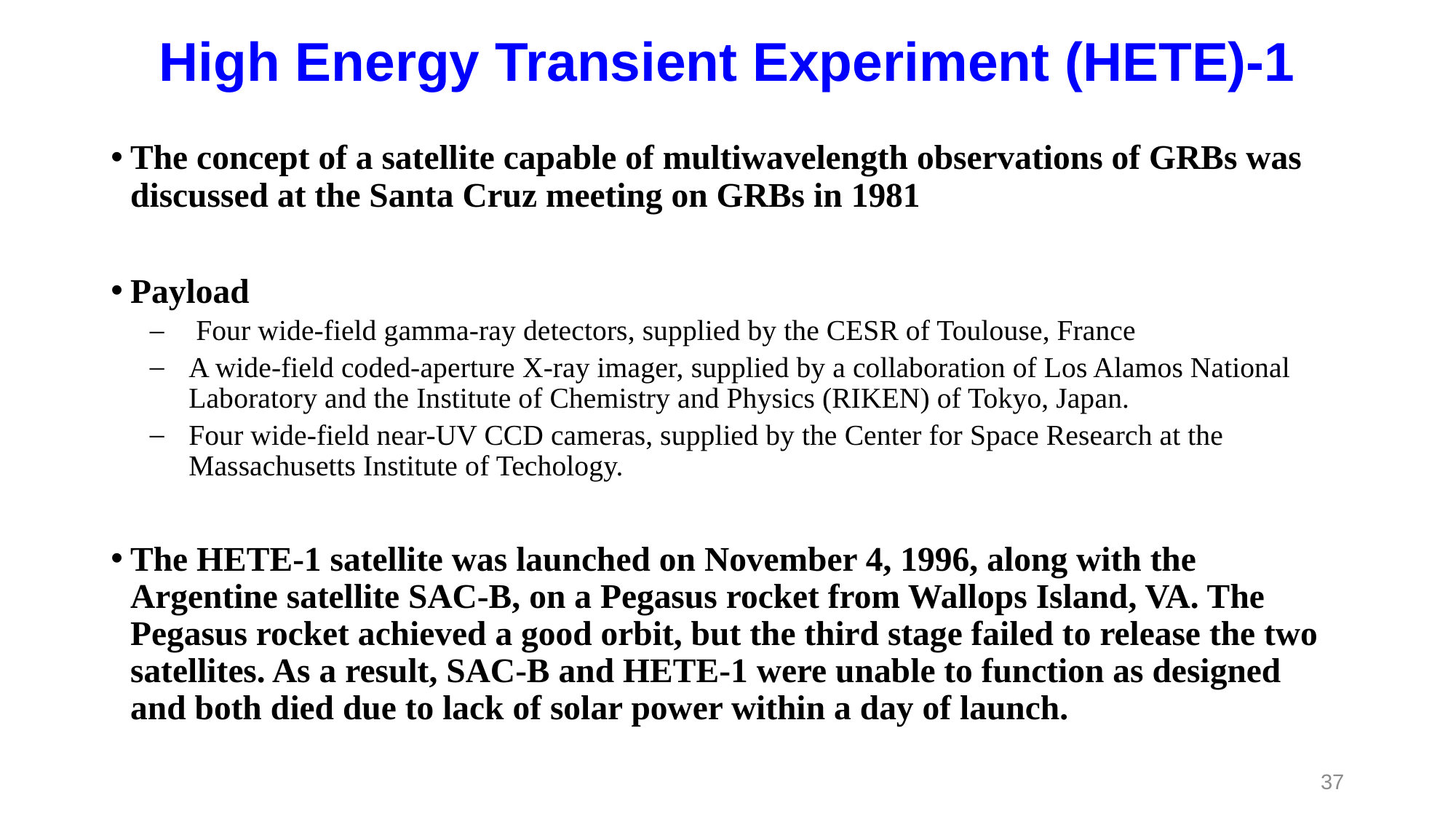

# High Energy Transient Experiment (HETE)-1
The concept of a satellite capable of multiwavelength observations of GRBs was discussed at the Santa Cruz meeting on GRBs in 1981

Payload
 Four wide-field gamma-ray detectors, supplied by the CESR of Toulouse, France
A wide-field coded-aperture X-ray imager, supplied by a collaboration of Los Alamos National Laboratory and the Institute of Chemistry and Physics (RIKEN) of Tokyo, Japan.
Four wide-field near-UV CCD cameras, supplied by the Center for Space Research at the Massachusetts Institute of Techology.

The HETE-1 satellite was launched on November 4, 1996, along with the Argentine satellite SAC-B, on a Pegasus rocket from Wallops Island, VA. The Pegasus rocket achieved a good orbit, but the third stage failed to release the two satellites. As a result, SAC-B and HETE-1 were unable to function as designed and both died due to lack of solar power within a day of launch.

37